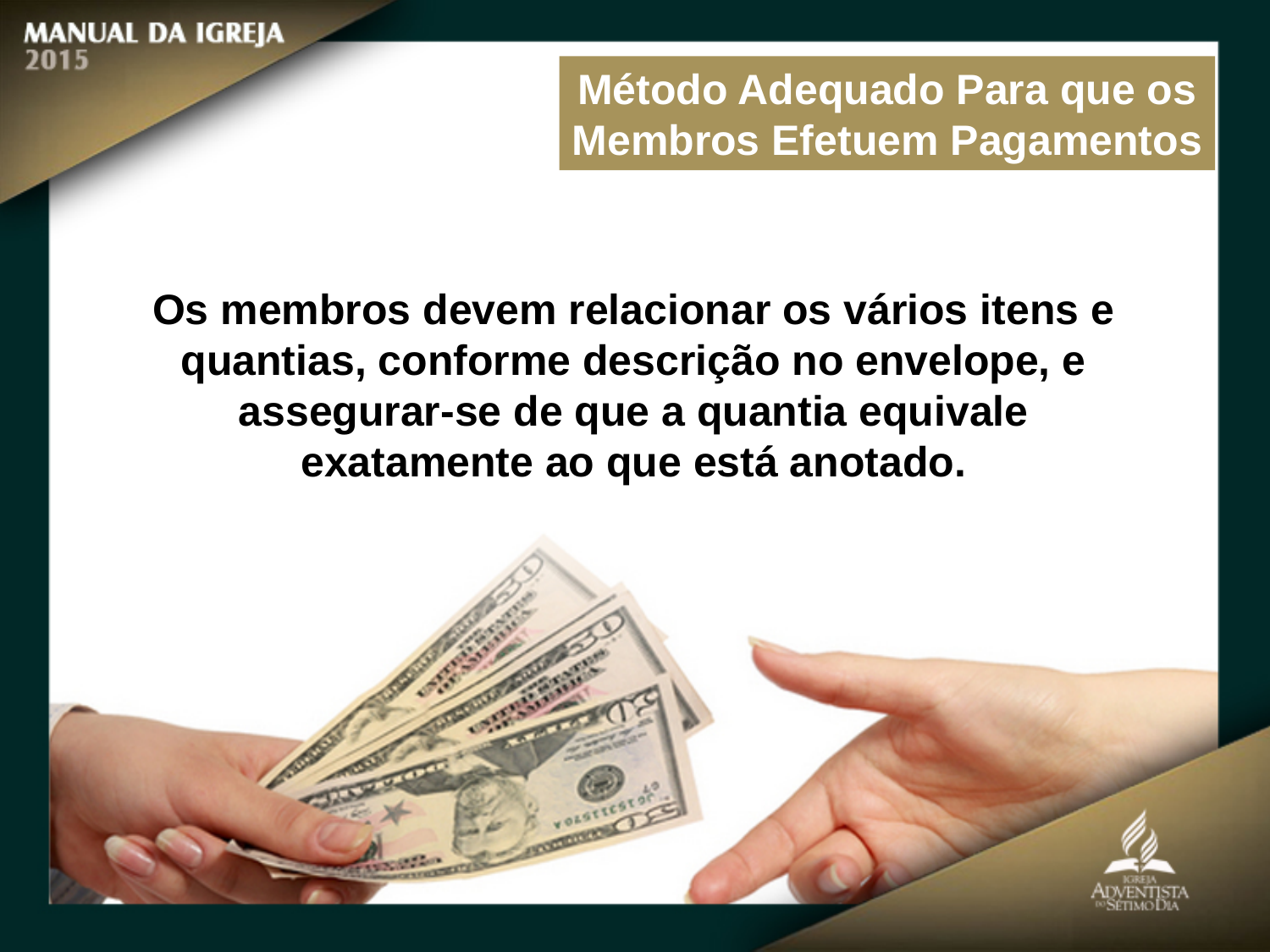

Método Adequado Para que os Membros Efetuem Pagamentos
Os membros devem relacionar os vários itens e quantias, conforme descrição no envelope, e assegurar-se de que a quantia equivale
exatamente ao que está anotado.